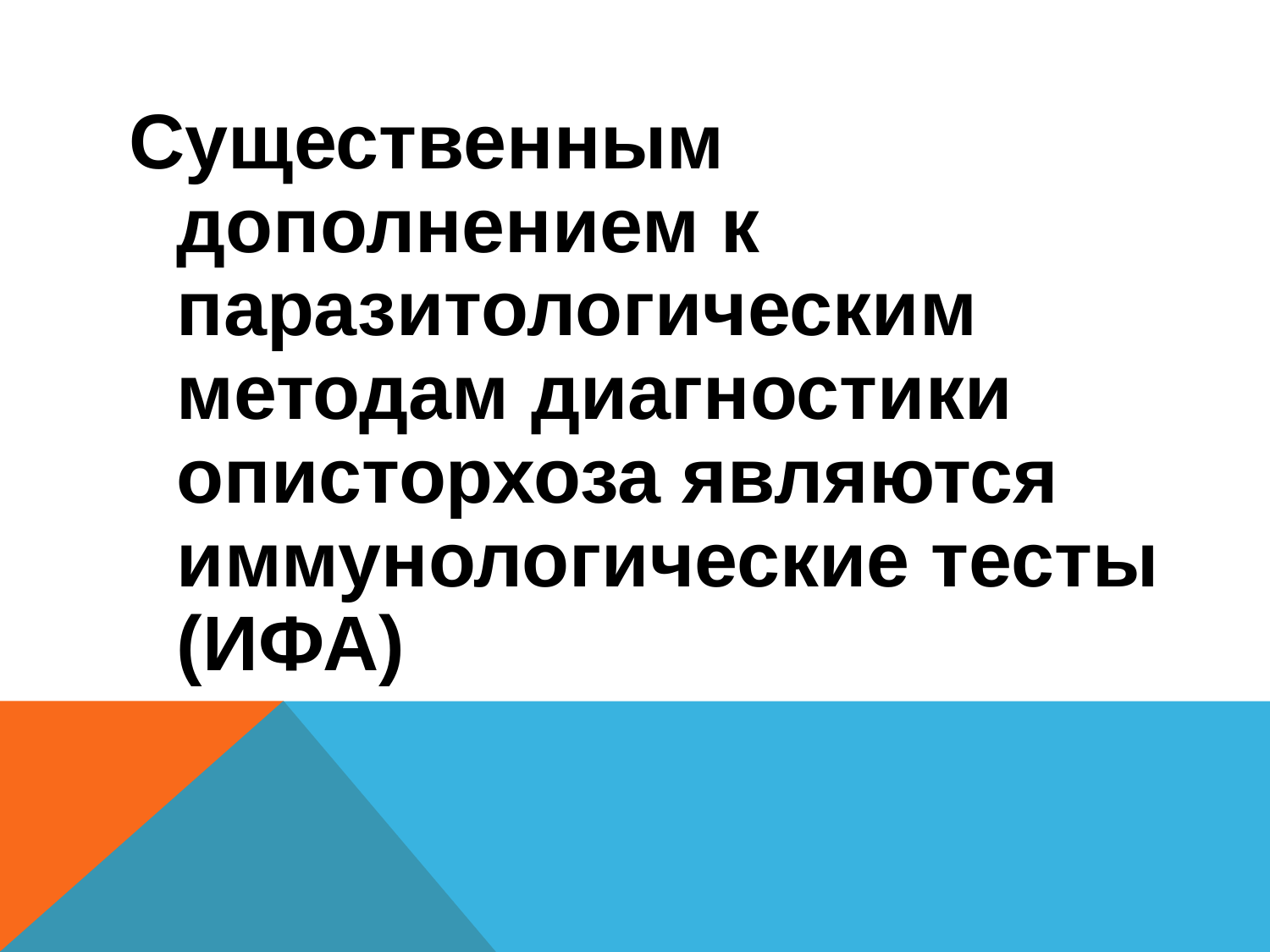

Существенным дополнением к паразитологическим методам диагностики описторхоза являются
иммунологические тесты (ИФА)‏